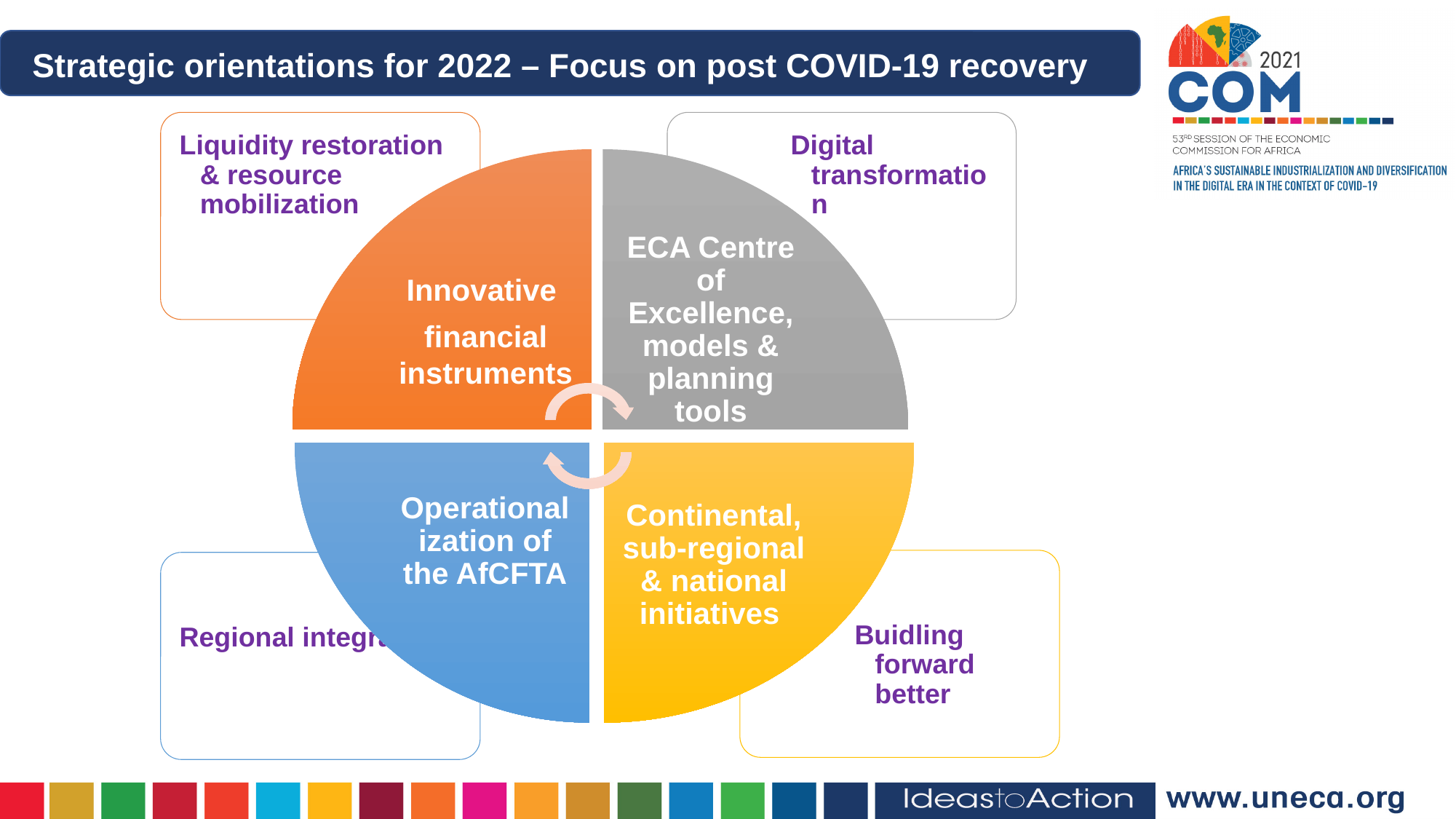

Strategic orientations for 2022 – Focus on post COVID-19 recovery
Buidling forward better
Regional integration
Digital transformation
Liquidity restoration & resource mobilization
Innovative
financial instruments
ECA Centre of Excellence, models & planning tools

Continental, sub-regional & national initiatives
Operationalization of the AfCFTA